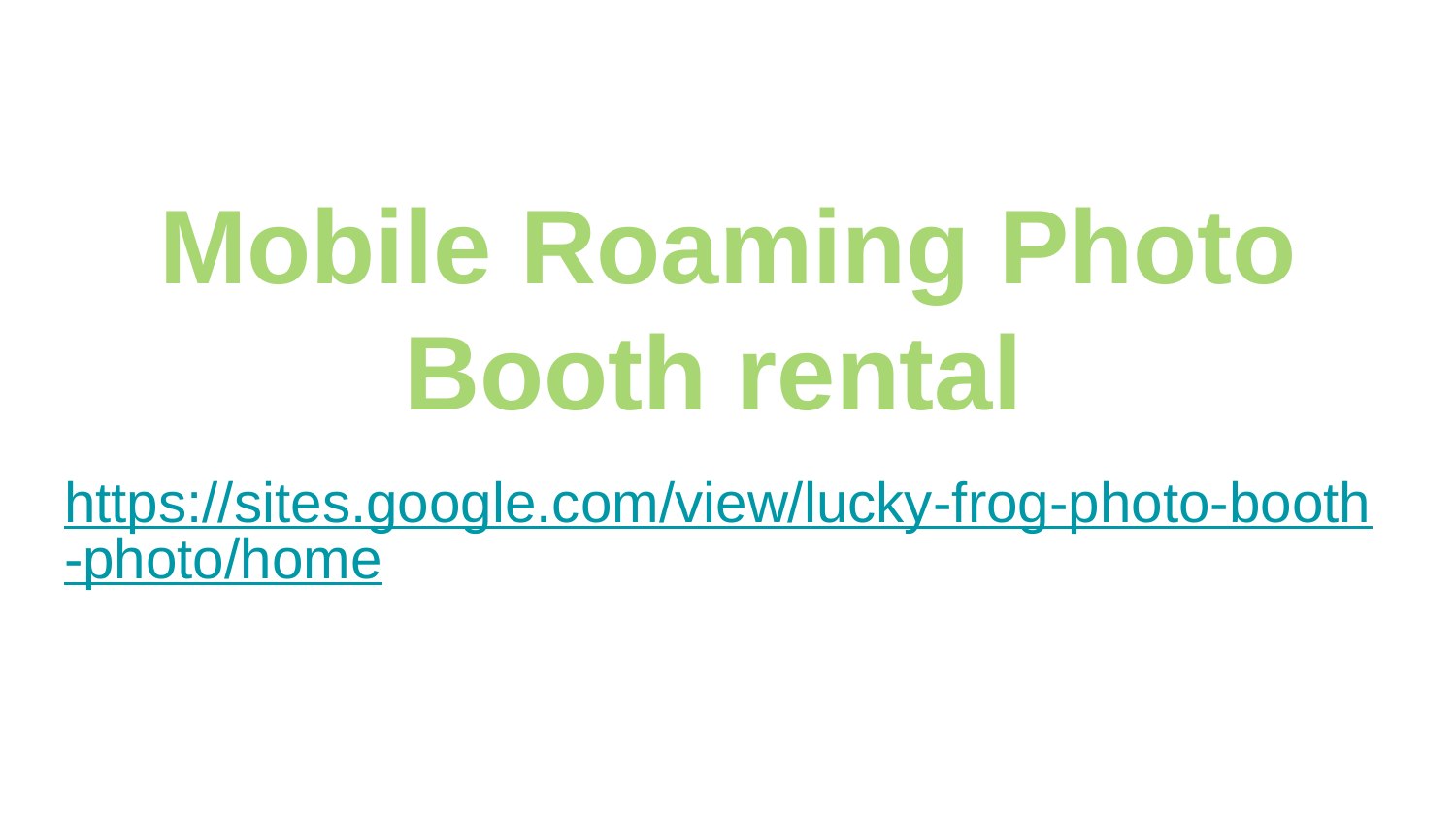

# Mobile Roaming Photo Booth rental
https://sites.google.com/view/lucky-frog-photo-booth-photo/home